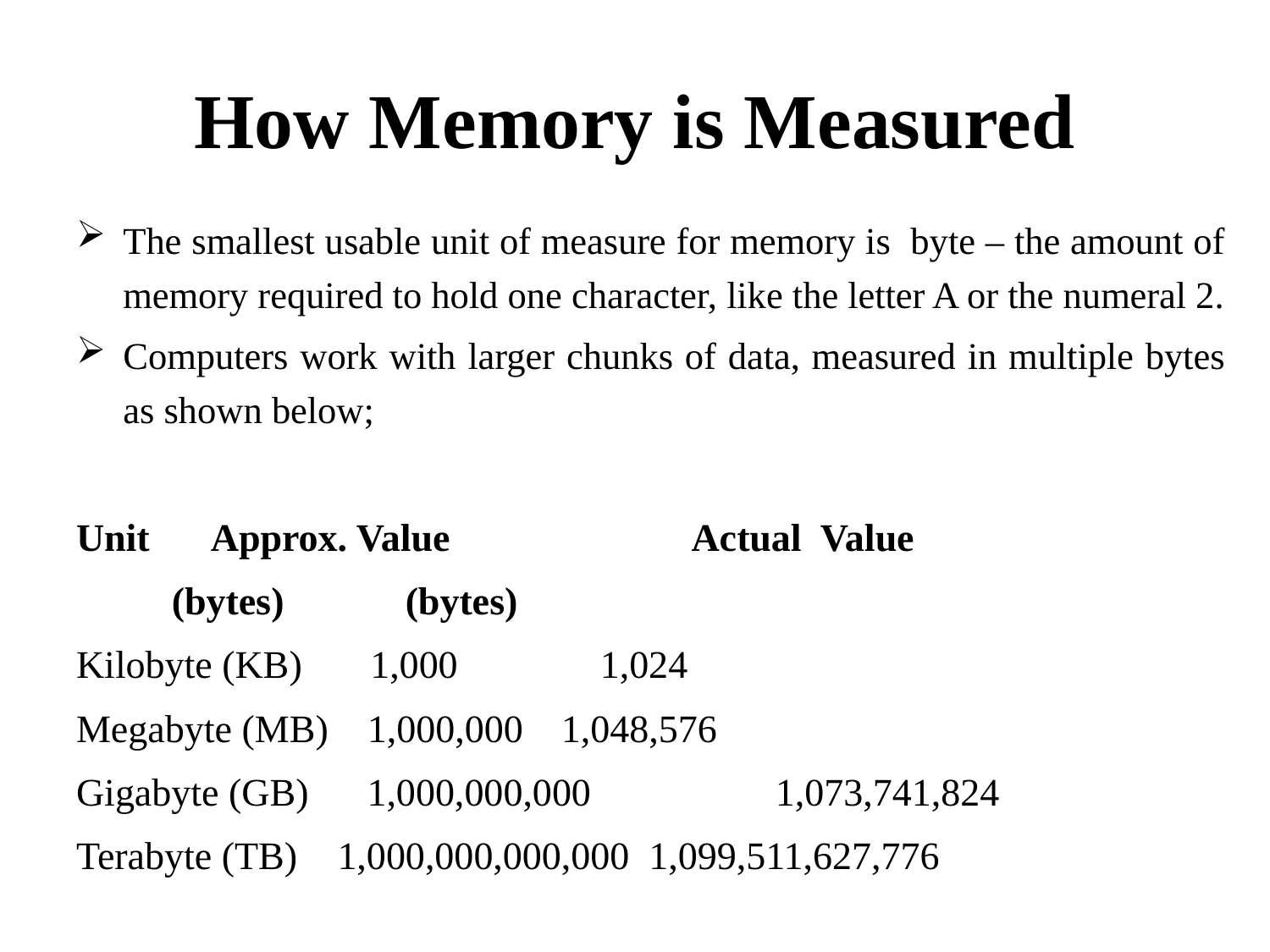

# How Memory is Measured
The smallest usable unit of measure for memory is  byte – the amount of memory required to hold one character, like the letter A or the numeral 2.
Computers work with larger chunks of data, measured in multiple bytes as shown below;

Unit		Approx. Value                         Actual  Value
			     (bytes)	 		  (bytes)
Kilobyte (KB)       1,000 		             1,024
Megabyte (MB)    1,000,000 			1,048,576
Gigabyte (GB)      1,000,000,000 	             1,073,741,824
Terabyte (TB)	    1,000,000,000,000 		1,099,511,627,776